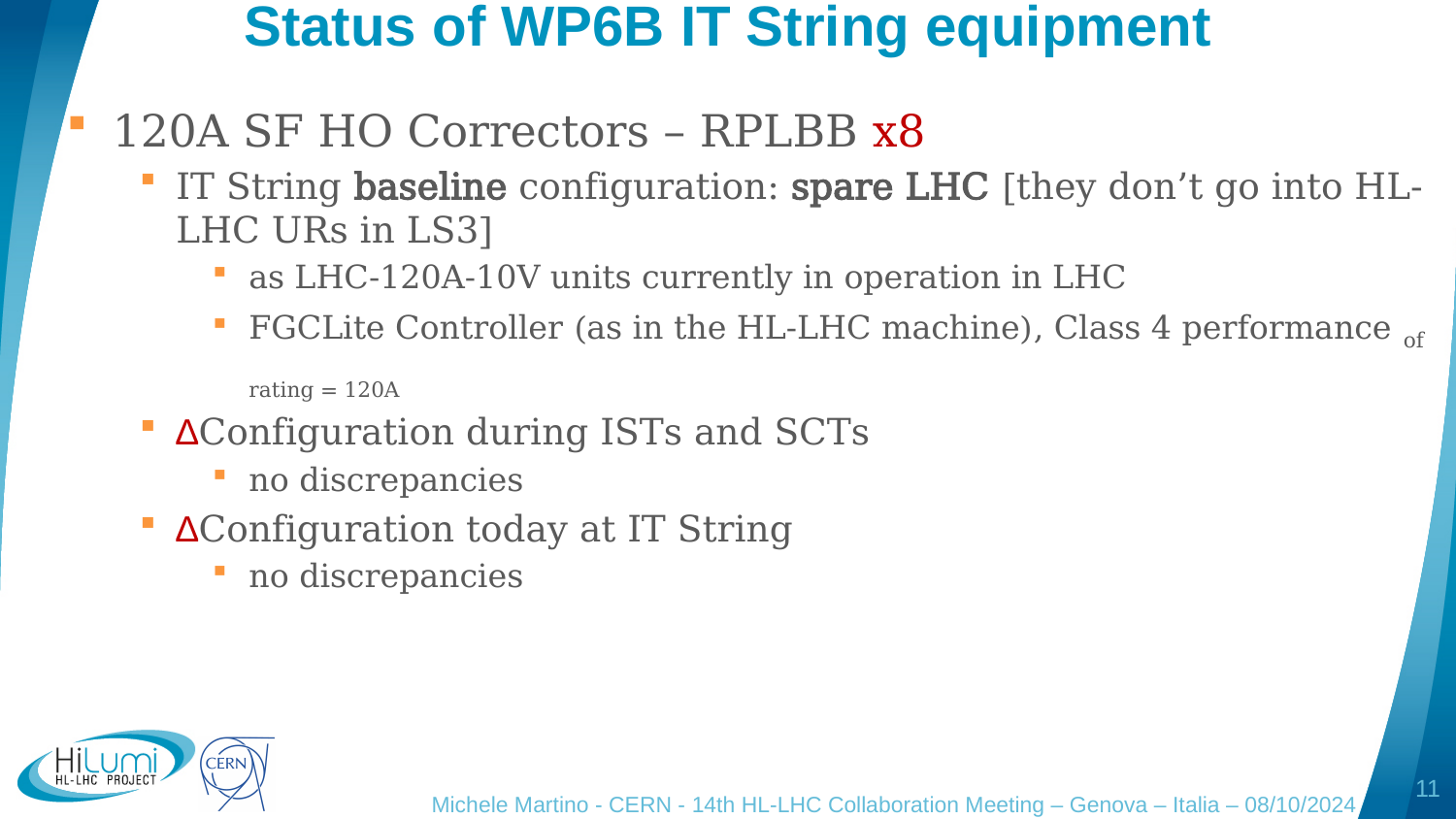

# Status of WP6B IT String equipment
120A SF HO Correctors – RPLBB x8
IT String baseline configuration: spare LHC [they don’t go into HL-LHC URs in LS3]
as LHC-120A-10V units currently in operation in LHC
FGCLite Controller (as in the HL-LHC machine), Class 4 performance of rating = 120A
∆Configuration during ISTs and SCTs
no discrepancies
∆Configuration today at IT String
no discrepancies
11
Michele Martino - CERN - 14th HL-LHC Collaboration Meeting – Genova – Italia – 08/10/2024